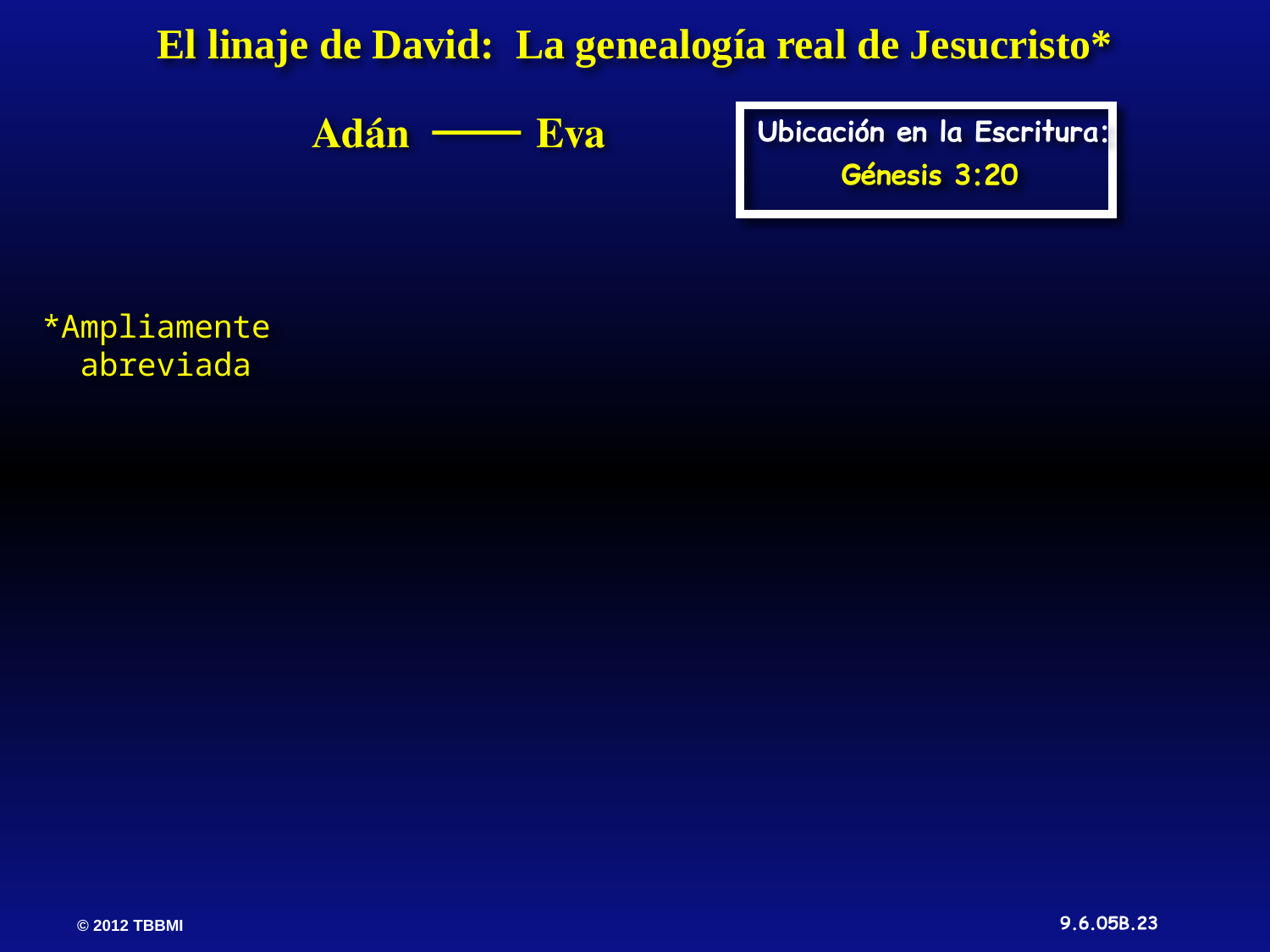

El linaje de David:  La genealogía real de Jesucristo*
Adán            Eva

Ubicación en la Escritura:

Génesis 3:20

*Ampliamente      abreviada

23